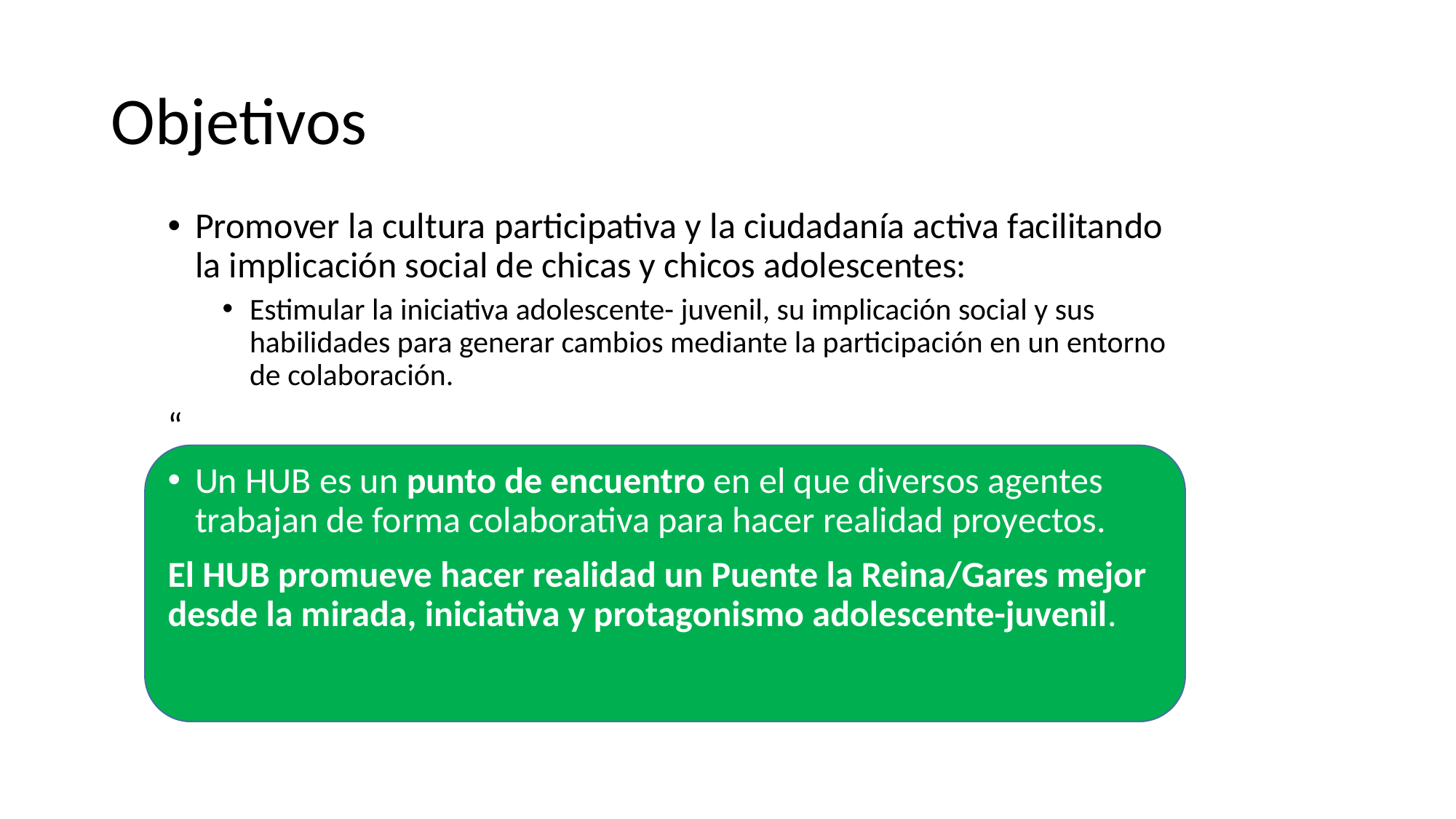

# Objetivos
Promover la cultura participativa y la ciudadanía activa facilitando la implicación social de chicas y chicos adolescentes:
Estimular la iniciativa adolescente- juvenil, su implicación social y sus habilidades para generar cambios mediante la participación en un entorno de colaboración.
“Gares Social Hub”
Un HUB es un punto de encuentro en el que diversos agentes trabajan de forma colaborativa para hacer realidad proyectos.
El HUB promueve hacer realidad un Puente la Reina/Gares mejor desde la mirada, iniciativa y protagonismo adolescente-juvenil.